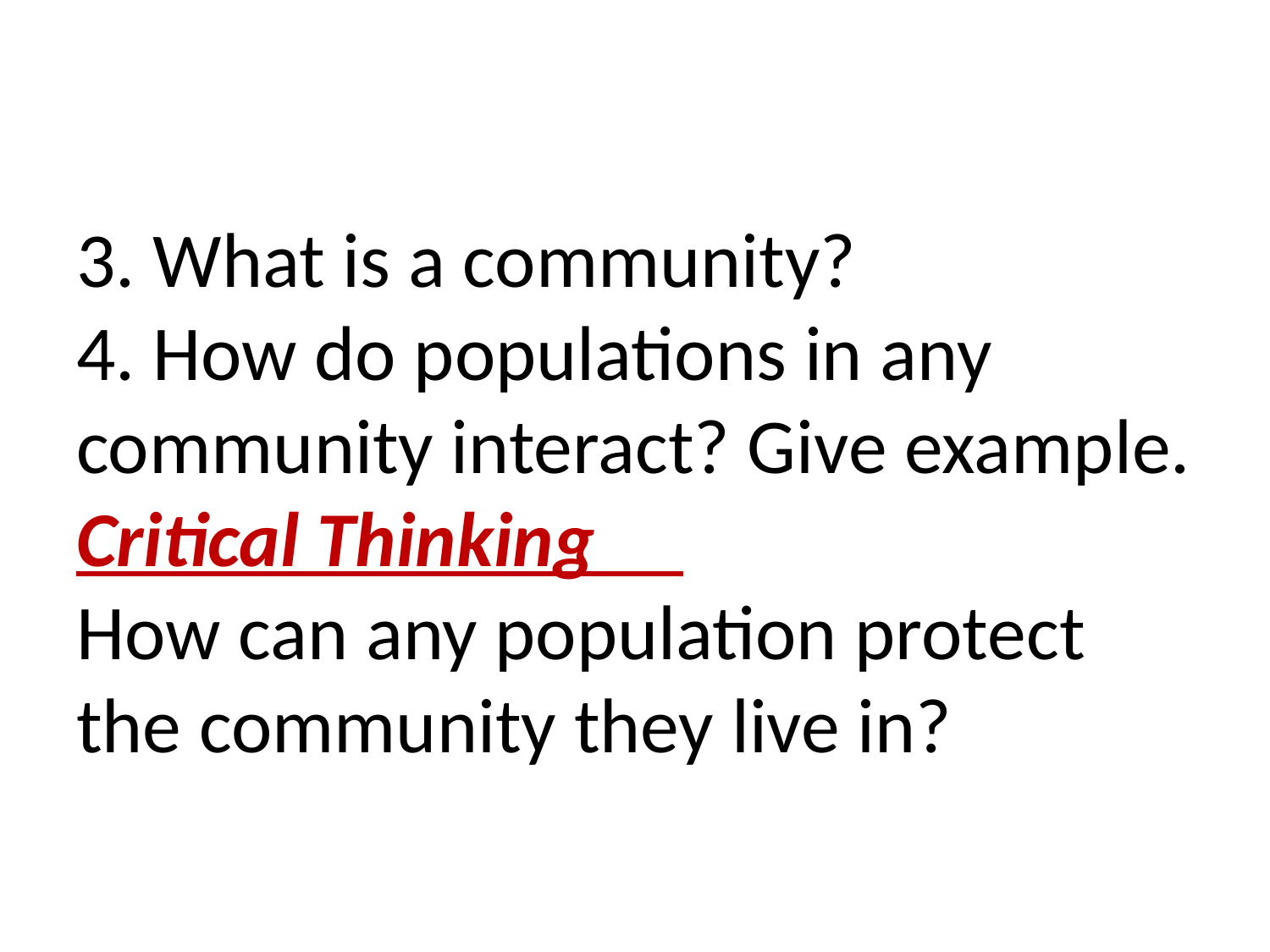

# 3. What is a community? 4. How do populations in any community interact? Give example. Critical Thinking How can any population protect the community they live in?